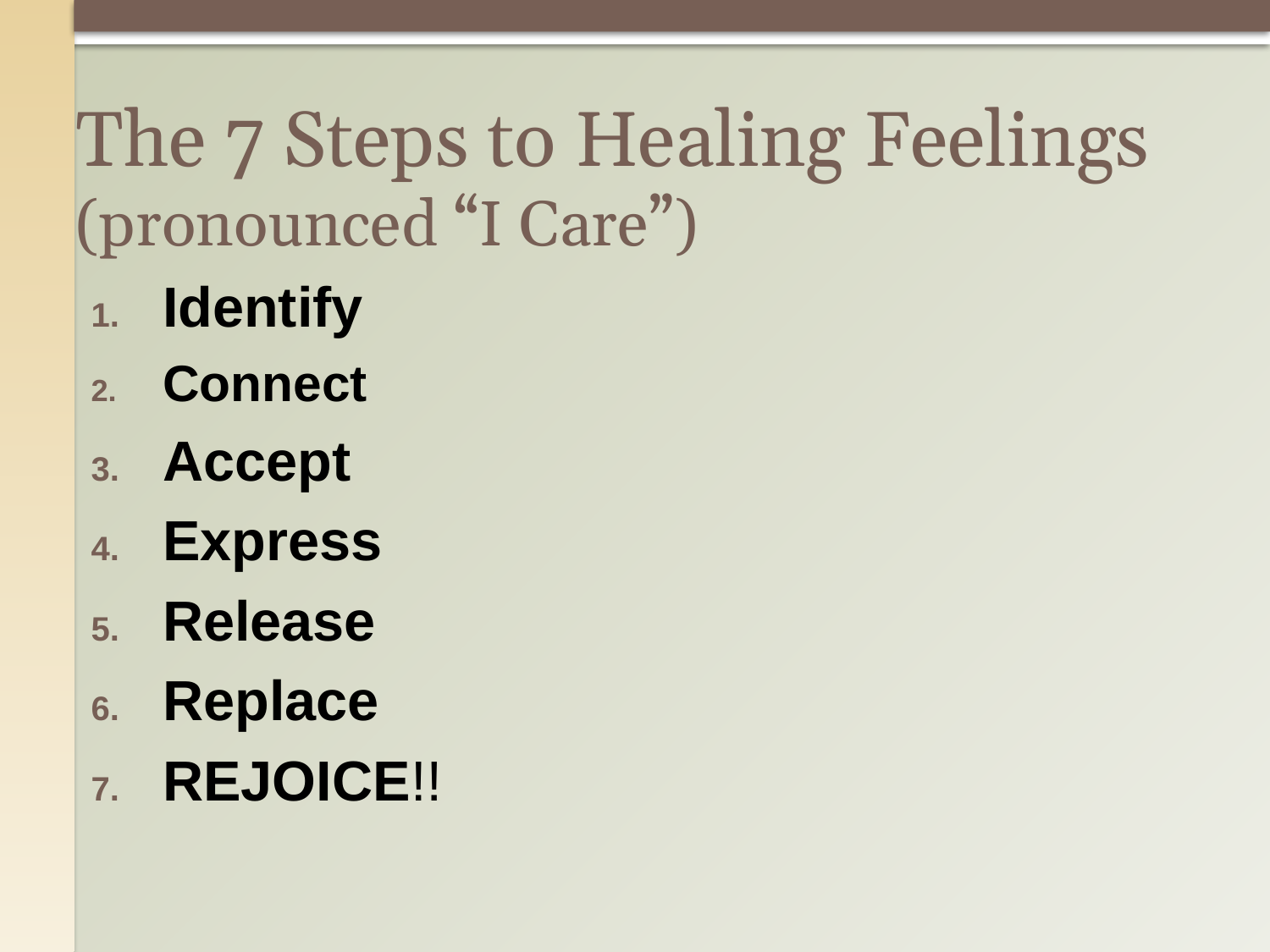

# The 7 Steps to Healing Feelings (pronounced “I Care”)
Identify
Connect
Accept
Express
Release
Replace
REJOICE!!